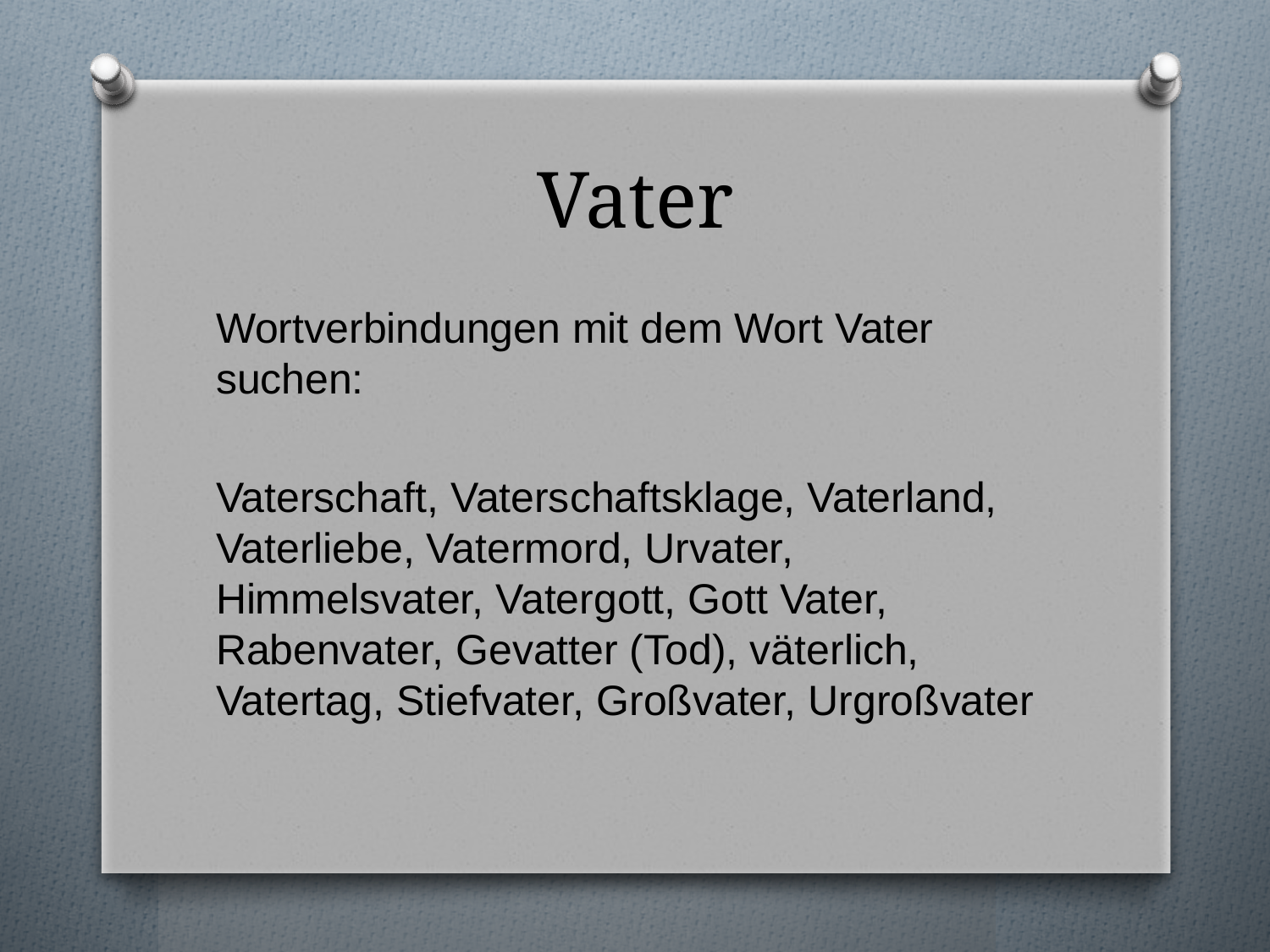

# Vater
Wortverbindungen mit dem Wort Vater suchen:

Vaterschaft, Vaterschaftsklage, Vaterland, Vaterliebe, Vatermord, Urvater, Himmelsvater, Vatergott, Gott Vater, Rabenvater, Gevatter (Tod), väterlich, Vatertag, Stiefvater, Großvater, Urgroßvater